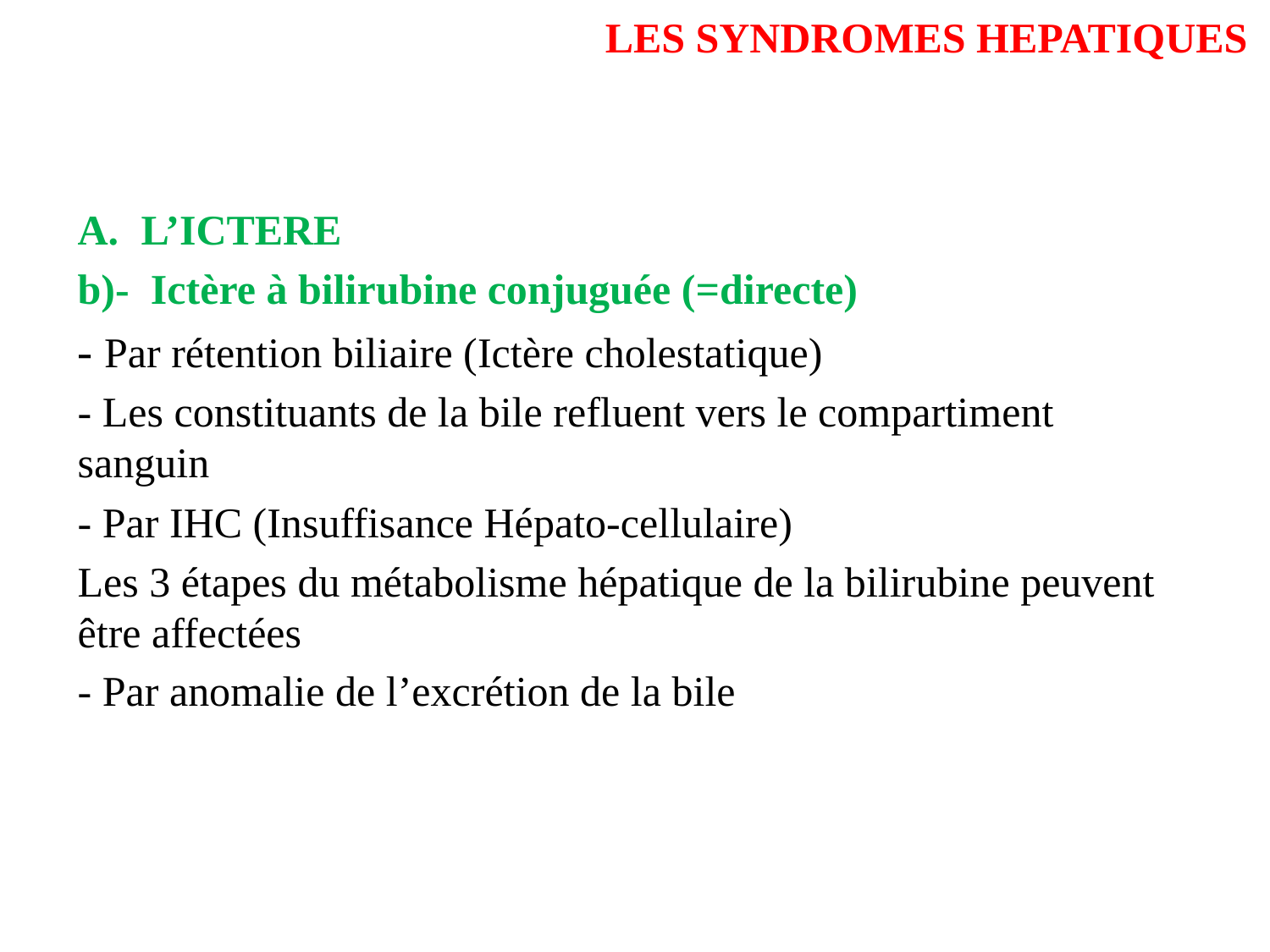

# LES SYNDROMES HEPATIQUES
L’ICTERE
b)-  Ictère à bilirubine conjuguée (=directe)
- Par rétention biliaire (Ictère cholestatique)
- Les constituants de la bile refluent vers le compartiment sanguin
- Par IHC (Insuffisance Hépato-cellulaire)
Les 3 étapes du métabolisme hépatique de la bilirubine peuvent être affectées
- Par anomalie de l’excrétion de la bile